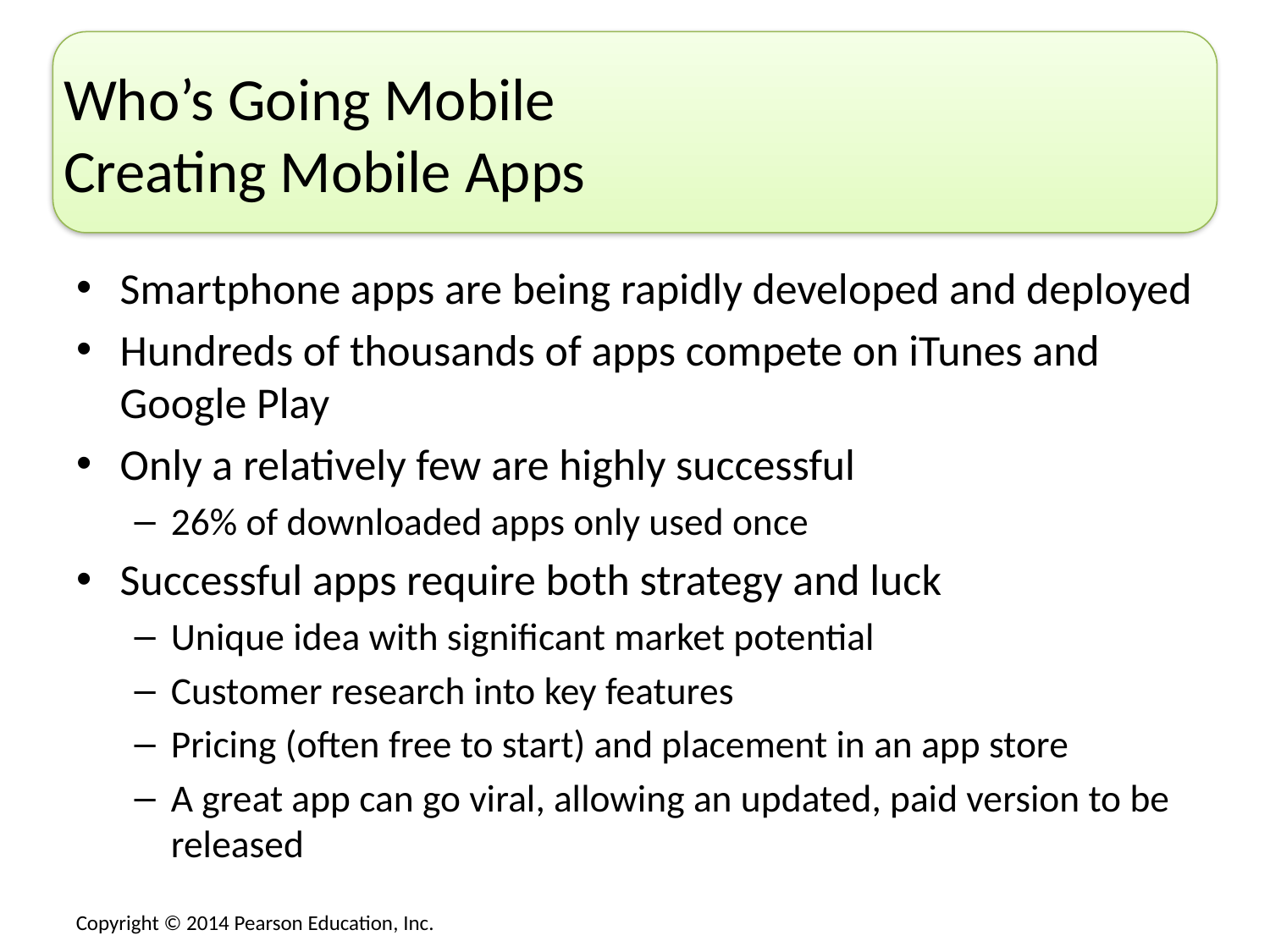

# Who’s Going Mobile Creating Mobile Apps
Smartphone apps are being rapidly developed and deployed
Hundreds of thousands of apps compete on iTunes and Google Play
Only a relatively few are highly successful
26% of downloaded apps only used once
Successful apps require both strategy and luck
Unique idea with significant market potential
Customer research into key features
Pricing (often free to start) and placement in an app store
A great app can go viral, allowing an updated, paid version to be released